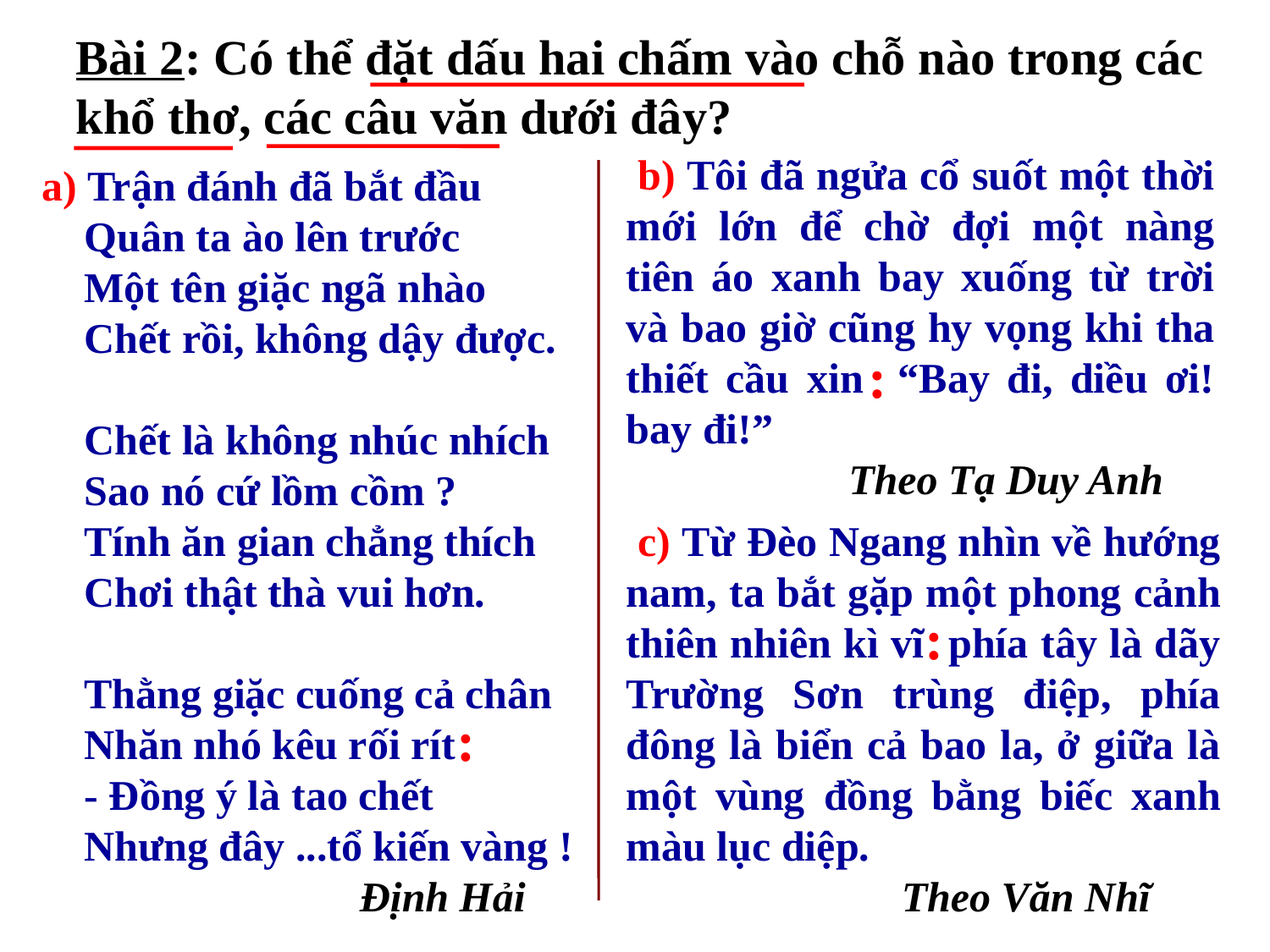

Bài 2: Có thể đặt dấu hai chấm vào chỗ nào trong các khổ thơ, các câu văn dưới đây?

 b) Tôi đã ngửa cổ suốt một thời mới lớn để chờ đợi một nàng tiên áo xanh bay xuống từ trời và bao giờ cũng hy vọng khi tha thiết cầu xin  “Bay đi, diều ơi! bay đi!”
                     Theo Tạ Duy Anh

  a) Trận đánh đã bắt đầu
      Quân ta ào lên trước
      Một tên giặc ngã nhào
      Chết rồi, không dậy được.

      Chết là không nhúc nhích
      Sao nó cứ lồm cồm ?
      Tính ăn gian chẳng thích
      Chơi thật thà vui hơn.

      Thằng giặc cuống cả chân
      Nhăn nhó kêu rối rít
      - Đồng ý là tao chết
      Nhưng đây ...tổ kiến vàng !
                                Định Hải

:
 c) Từ Đèo Ngang nhìn về hướng nam, ta bắt gặp một phong cảnh thiên nhiên kì vĩ  phía tây là dãy Trường Sơn trùng điệp, phía đông là biển cả bao la, ở giữa là một vùng đồng bằng biếc xanh màu lục diệp.
                          Theo Văn Nhĩ
:
: